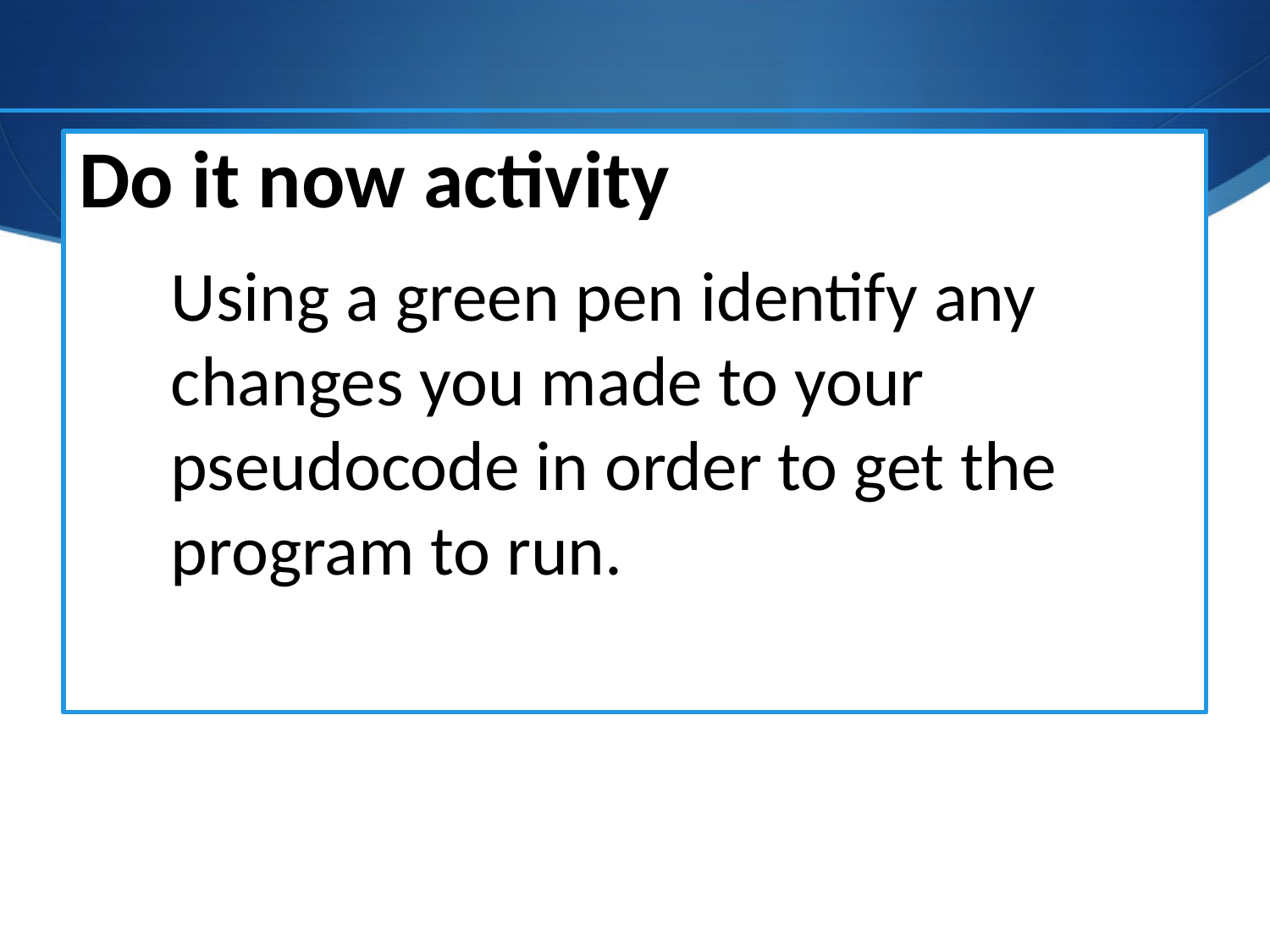

Do it now activity
Using a green pen identify any changes you made to your pseudocode in order to get the program to run.